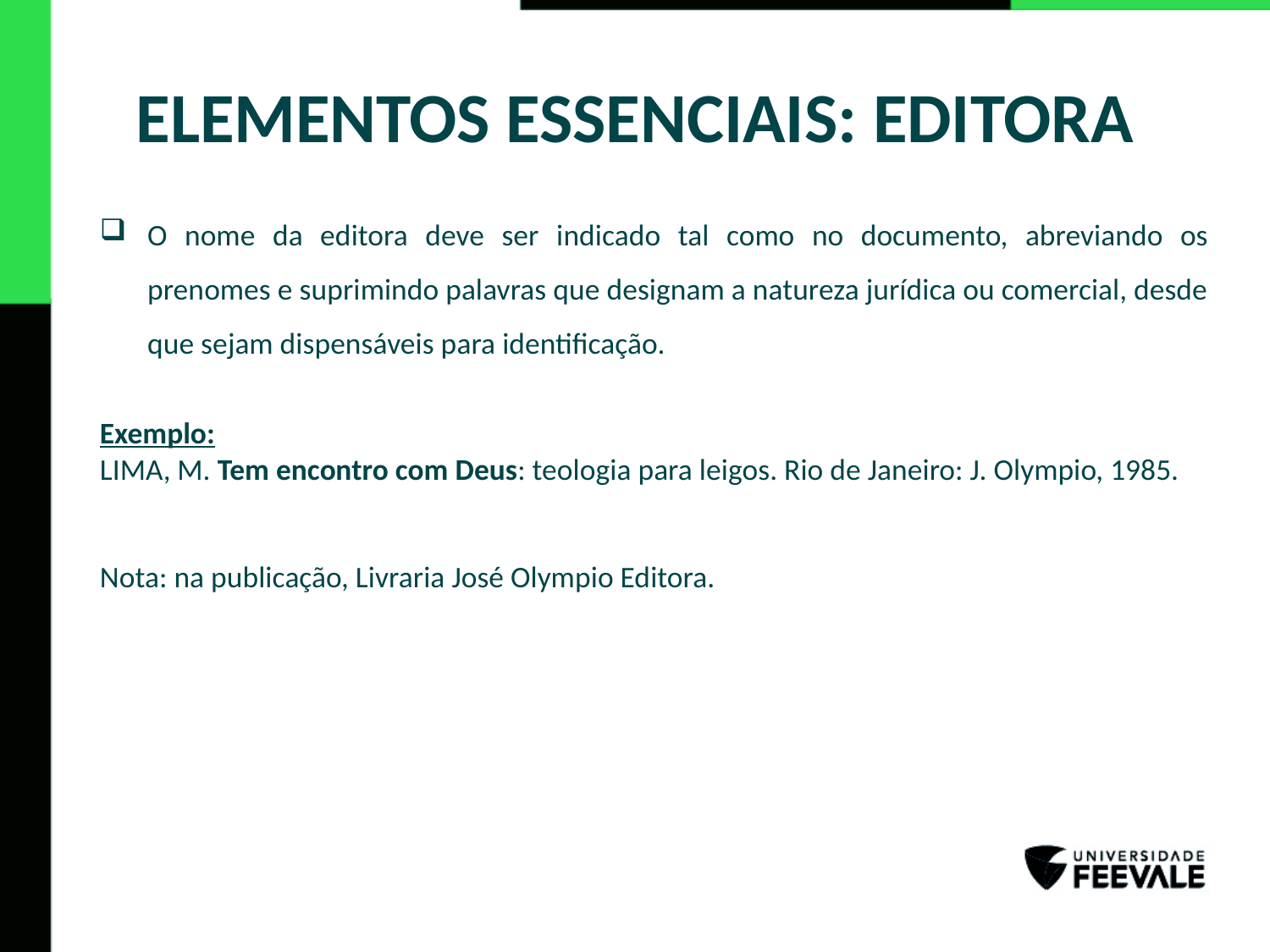

# ELEMENTOS ESSENCIAIS: EDITORA
O nome da editora deve ser indicado tal como no documento, abreviando os prenomes e suprimindo palavras que designam a natureza jurídica ou comercial, desde que sejam dispensáveis para identificação.

Exemplo:
LIMA, M. Tem encontro com Deus: teologia para leigos. Rio de Janeiro: J. Olympio, 1985.

Nota: na publicação, Livraria José Olympio Editora.